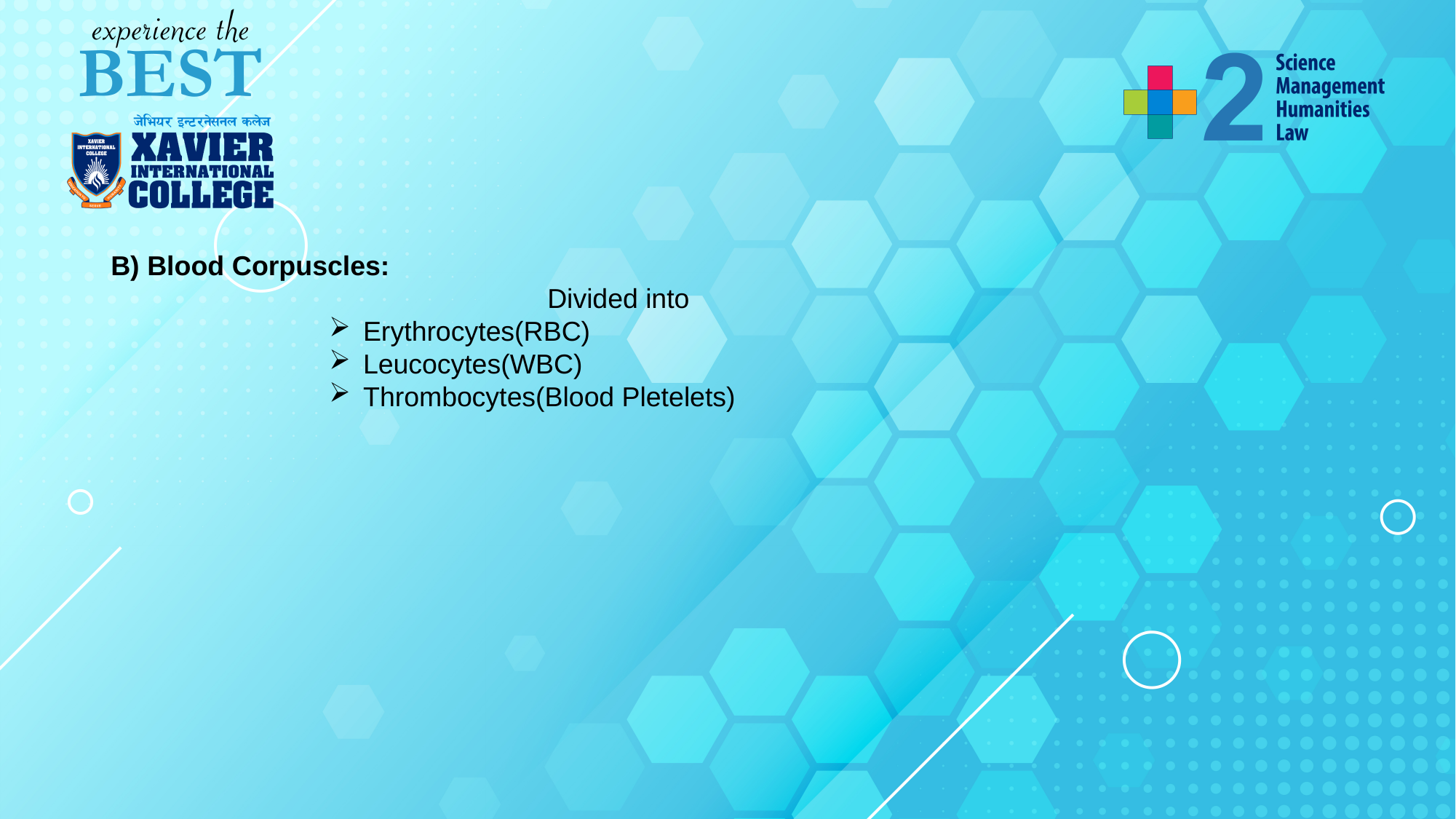

B) Blood Corpuscles:
				Divided into
Erythrocytes(RBC)
Leucocytes(WBC)
Thrombocytes(Blood Pletelets)